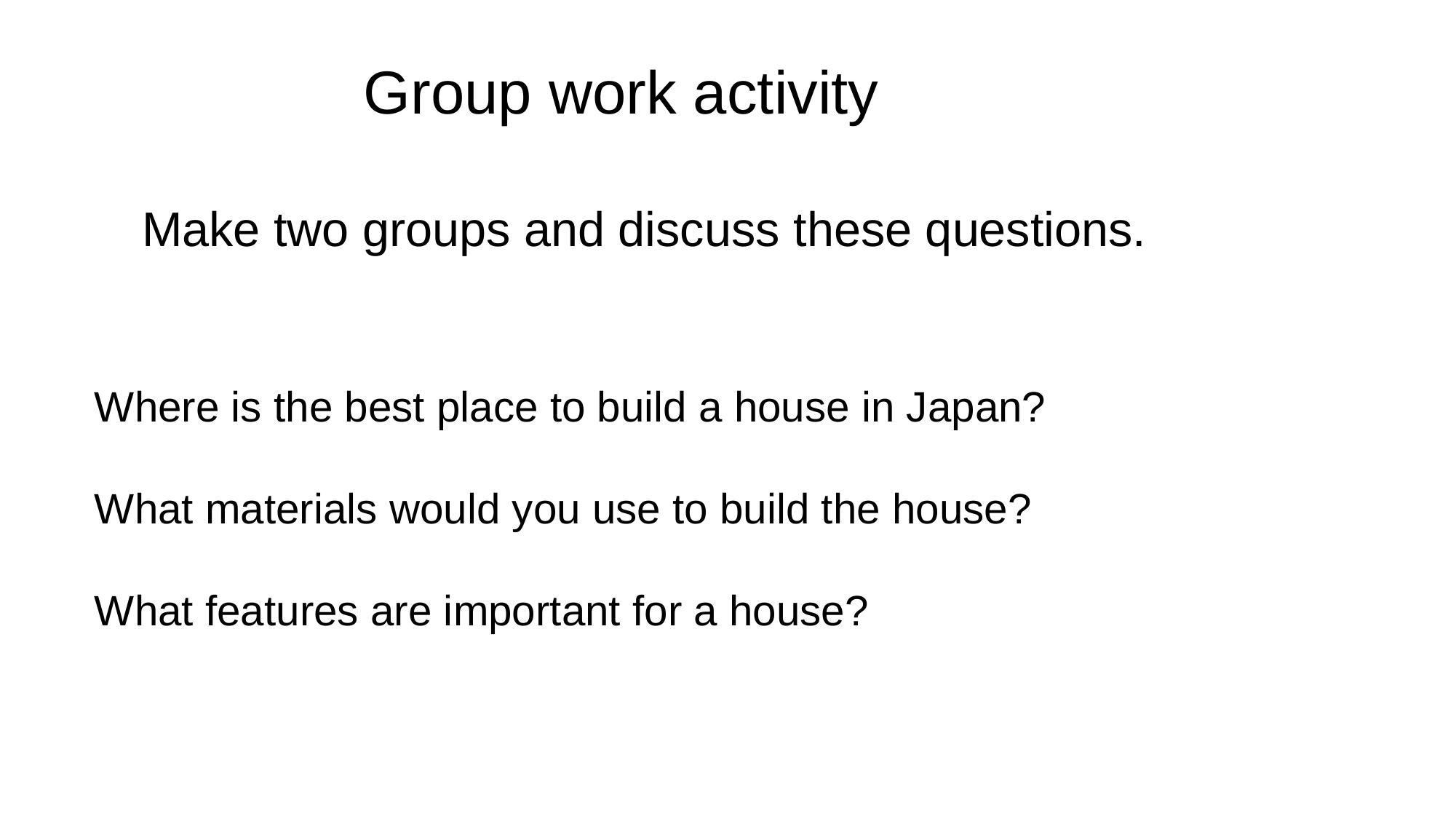

Group work activity
Make two groups and discuss these questions.
Where is the best place to build a house in Japan?
What materials would you use to build the house?
What features are important for a house?